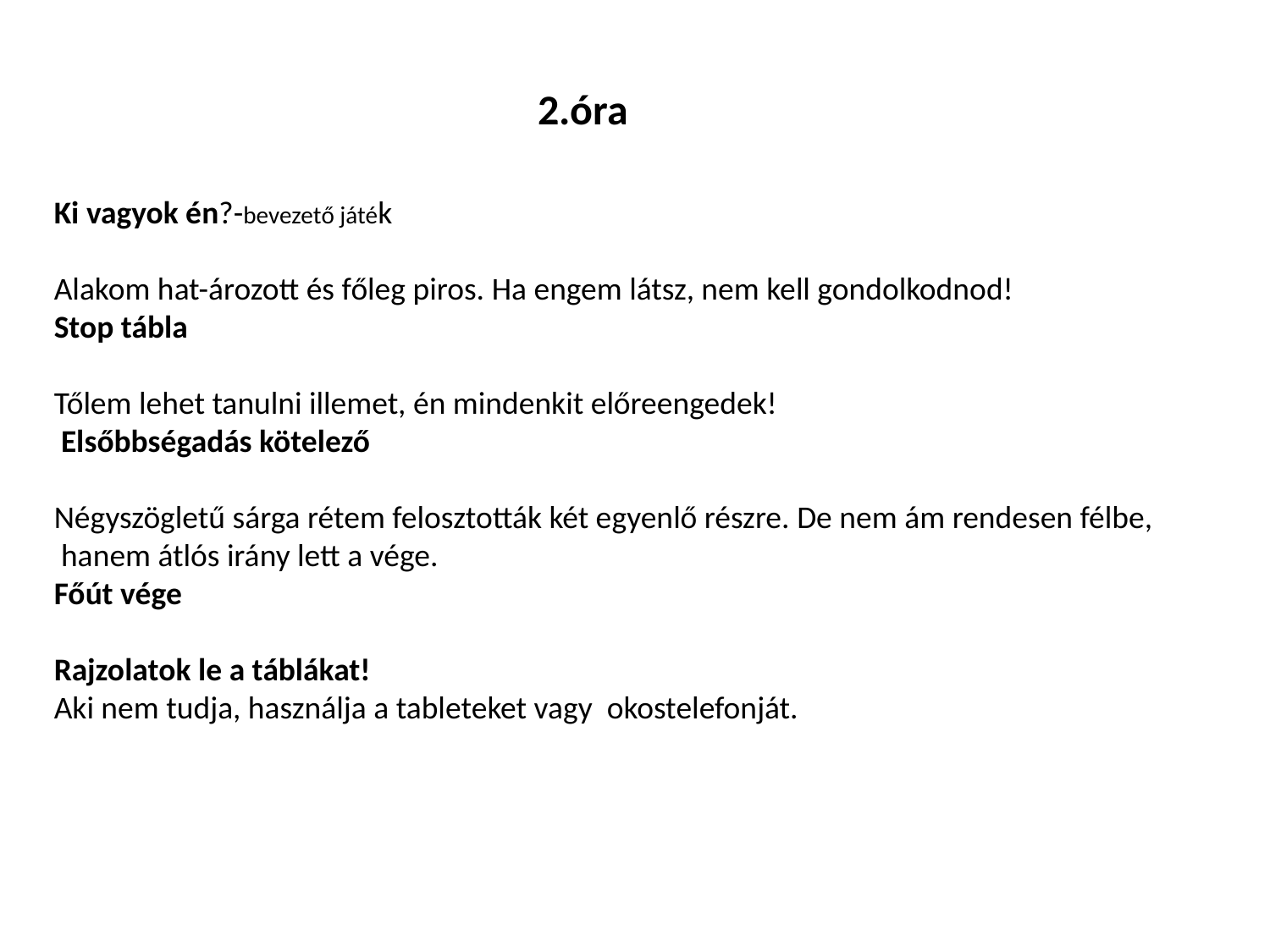

2.óra
Ki vagyok én?-bevezető játék

Alakom hat-ározott és főleg piros. Ha engem látsz, nem kell gondolkodnod!
Stop tábla

Tőlem lehet tanulni illemet, én mindenkit előreengedek!
 Elsőbbségadás kötelező

Négyszögletű sárga rétem felosztották két egyenlő részre. De nem ám rendesen félbe,
 hanem átlós irány lett a vége.
Főút vége

Rajzolatok le a táblákat!
Aki nem tudja, használja a tableteket vagy  okostelefonját.